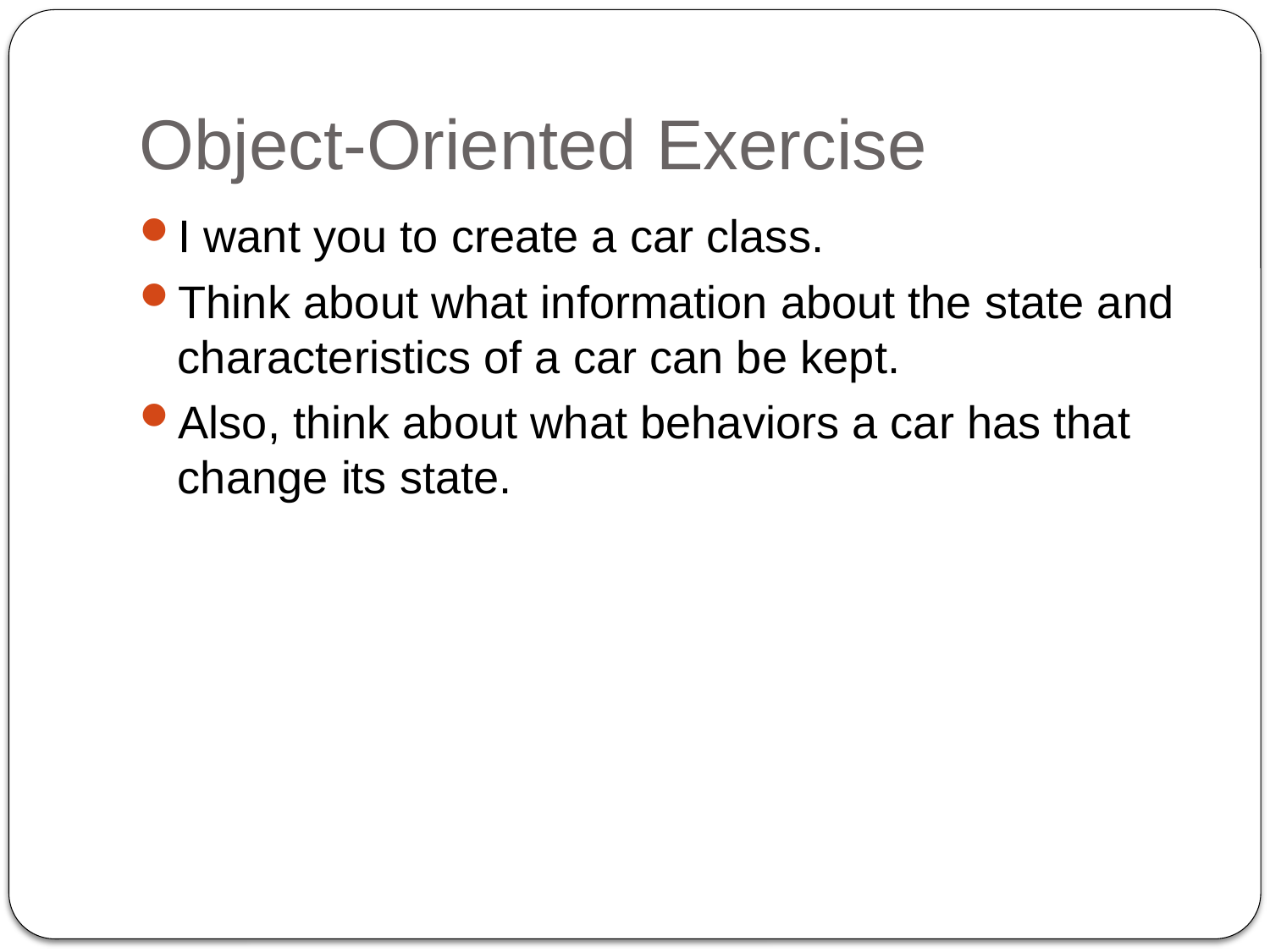

# Object-Oriented Exercise
I want you to create a car class.
Think about what information about the state and characteristics of a car can be kept.
Also, think about what behaviors a car has that change its state.